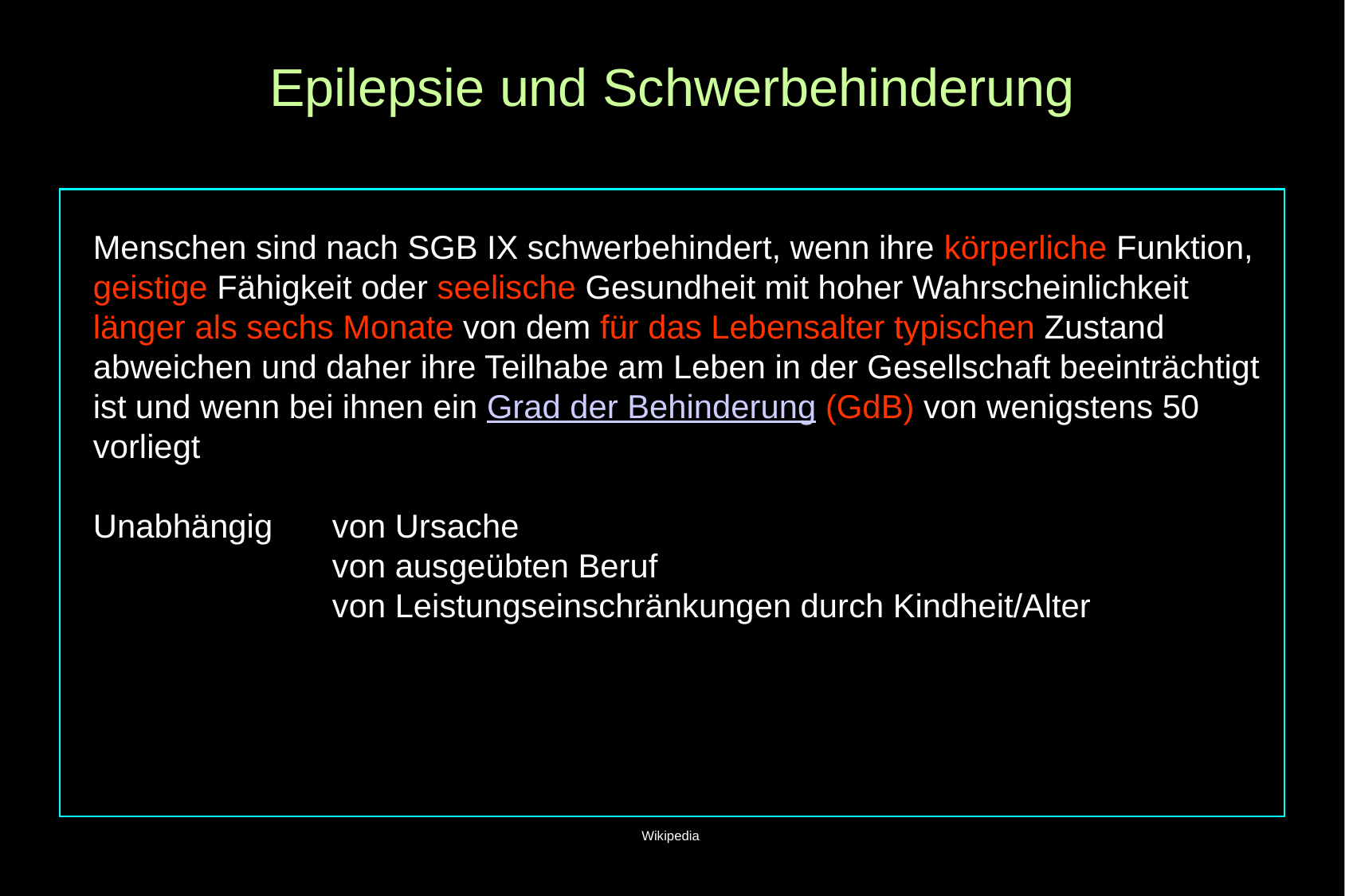

Epilepsie und Schwerbehinderung

Menschen sind nach SGB IX schwerbehindert, wenn ihre körperliche Funktion, geistige Fähigkeit oder seelische Gesundheit mit hoher Wahrscheinlichkeit länger als sechs Monate von dem für das Lebensalter typischen Zustand abweichen und daher ihre Teilhabe am Leben in der Gesellschaft beeinträchtigt ist und wenn bei ihnen ein Grad der Behinderung (GdB) von wenigstens 50 vorliegt

Unabhängig 	von Ursache
			von ausgeübten Beruf
			von Leistungseinschränkungen durch Kindheit/Alter

Wikipedia